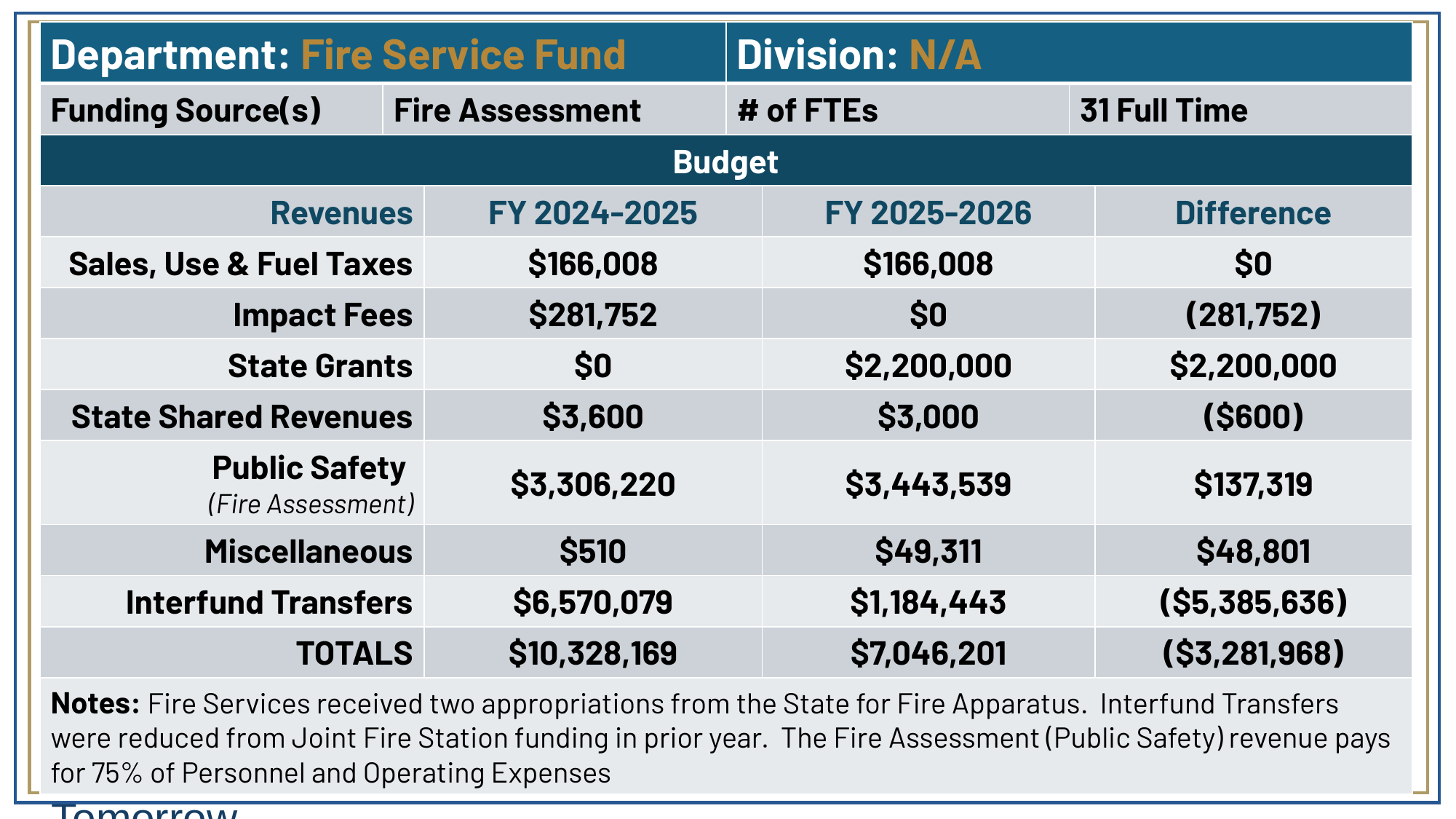

| Department: Fire Service Fund |  |  | Division: N/A |  |  |  |
| --- | --- | --- | --- | --- | --- | --- |
| Funding Source(s) | Fire Assessment |  | # of FTEs |  | 31 Full Time |  |
| Budget |  |  |  |  |  |  |
| Revenues | FY 2024-2025 | FY 2024-2025 | FY 2025-2026 | FY 2025-2026 | Difference | Difference |
| Sales, Use & Fuel Taxes | $166,008 | $166,008 | $166,008 | $166,008 |  | $0 |
| Impact Fees | $281,752 | $281,752 | $0 | $0 | (281,752) | (281,752) |
| State Grants | $0 | $0 | $2,200,000 | $2,200,000 | $2,200,000 | $2,200,000 |
| State Shared Revenues | $3,600 | $3,600 | $3,000 | $3,000 |  | ($600) |
| Public Safety (Fire Assessment) | $3,306,220 | $3,306,220 | $3,443,539 | $3,443,539 |  | $137,319 |
| Miscellaneous | $510 | $510 | $639 | $49,311 |  | $48,801 |
| Interfund Transfers | $6,570,079 | $6,570,079 | $1,184,443 | $1,184,443 |  | ($5,385,636) |
| TOTALS | $10,328,169 | $10,328,169 | $7,046,201 | $7,046,201 |  | ($3,281,968) |
| Notes: Fire Services received two appropriations from the State for Fire Apparatus. Interfund Transfers were reduced from Joint Fire Station funding in prior year. The Fire Assessment (Public Safety) revenue pays for 75% of Personnel and Operating Expenses |  |  |  |  |  |  |